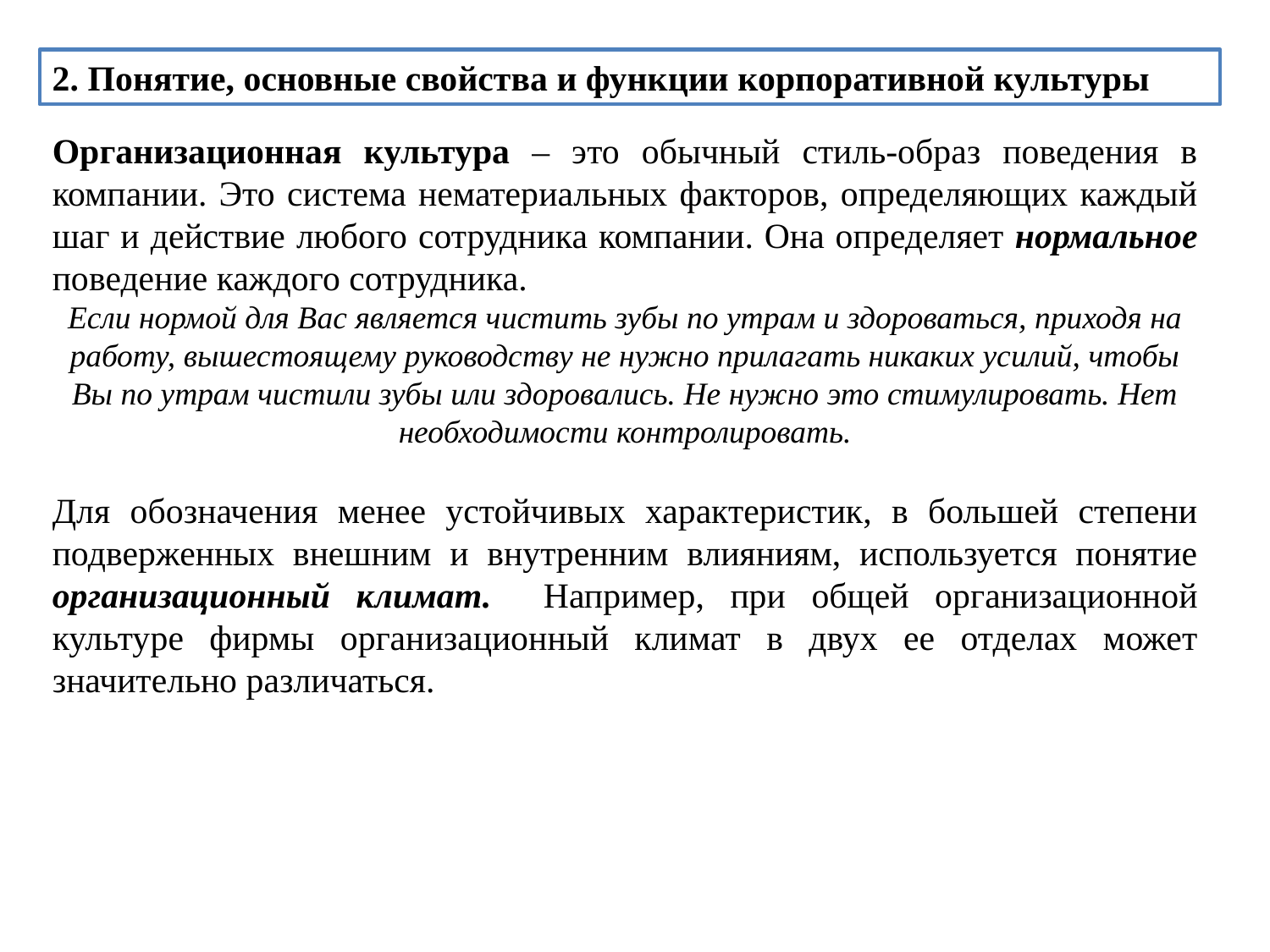

2. Понятие, основные свойства и функции корпоративной культуры
Организационная культура – это обычный стиль-образ поведения в компании. Это система нематериальных факторов, определяющих каждый шаг и действие любого сотрудника компании. Она определяет нормальное поведение каждого сотрудника.
Если нормой для Вас является чистить зубы по утрам и здороваться, приходя на работу, вышестоящему руководству не нужно прилагать никаких усилий, чтобы Вы по утрам чистили зубы или здоровались. Не нужно это стимулировать. Нет необходимости контролировать.

Для обозначения менее устойчивых характеристик, в большей степени подверженных внешним и внутренним влияниям, используется понятие организационный климат.  Например, при общей организационной культуре фирмы организационный климат в двух ее отделах может значительно различаться.